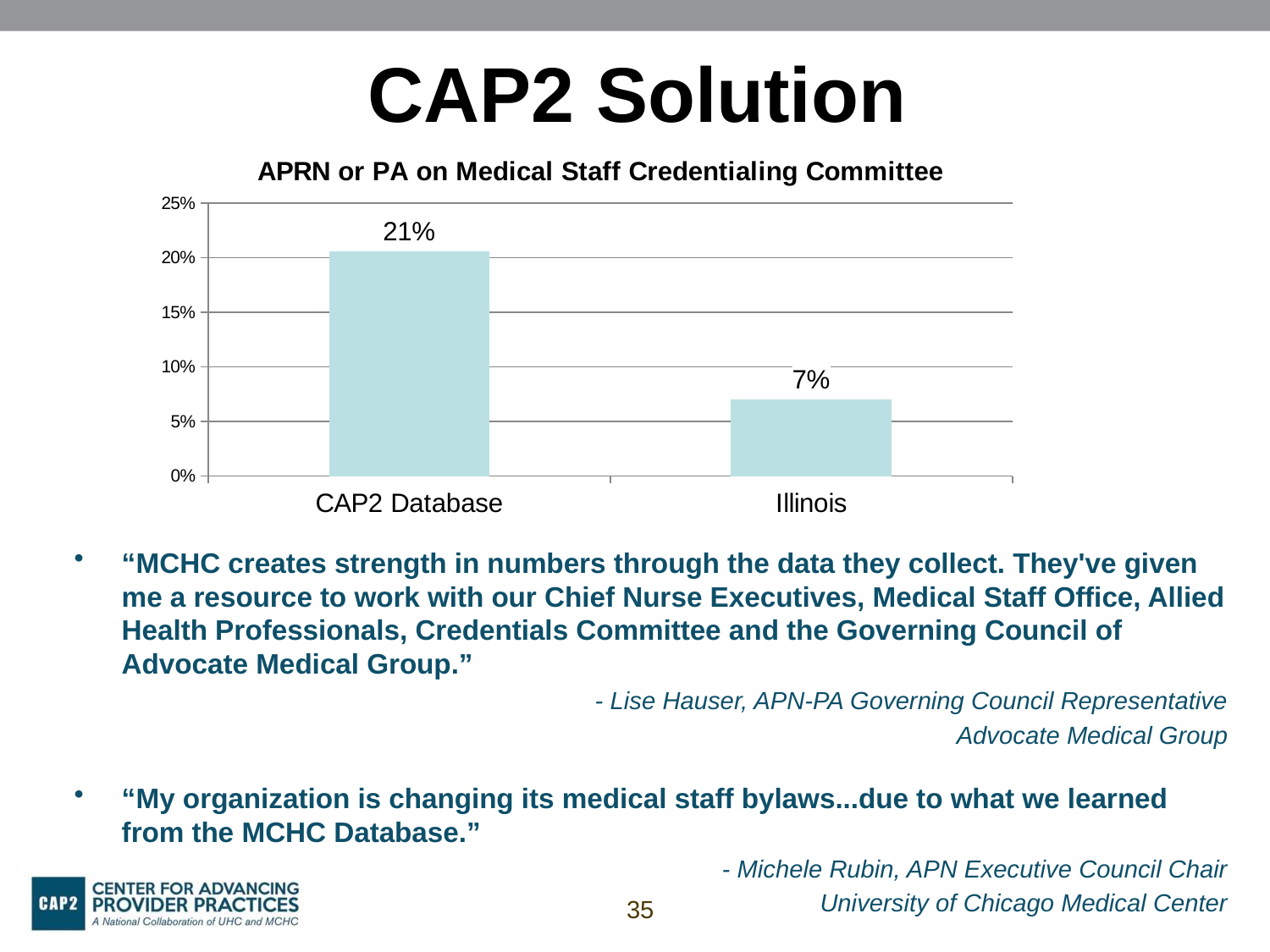

# CAP2 Solution

### Chart: APRN or PA on Medical Staff Credentialing Committee

| Category | APRN or PA on Medical Staff Credentialing Committee |
|---|---|
| CAP2 Database | 0.20618556701030927 |
| Illinois | 0.07017543859649122 |
“MCHC creates strength in numbers through the data they collect. They've given me a resource to work with our Chief Nurse Executives, Medical Staff Office, Allied Health Professionals, Credentials Committee and the Governing Council of Advocate Medical Group.”
- Lise Hauser, APN-PA Governing Council Representative
Advocate Medical Group

“My organization is changing its medical staff bylaws...due to what we learned from the MCHC Database.”
- Michele Rubin, APN Executive Council Chair
University of Chicago Medical Center